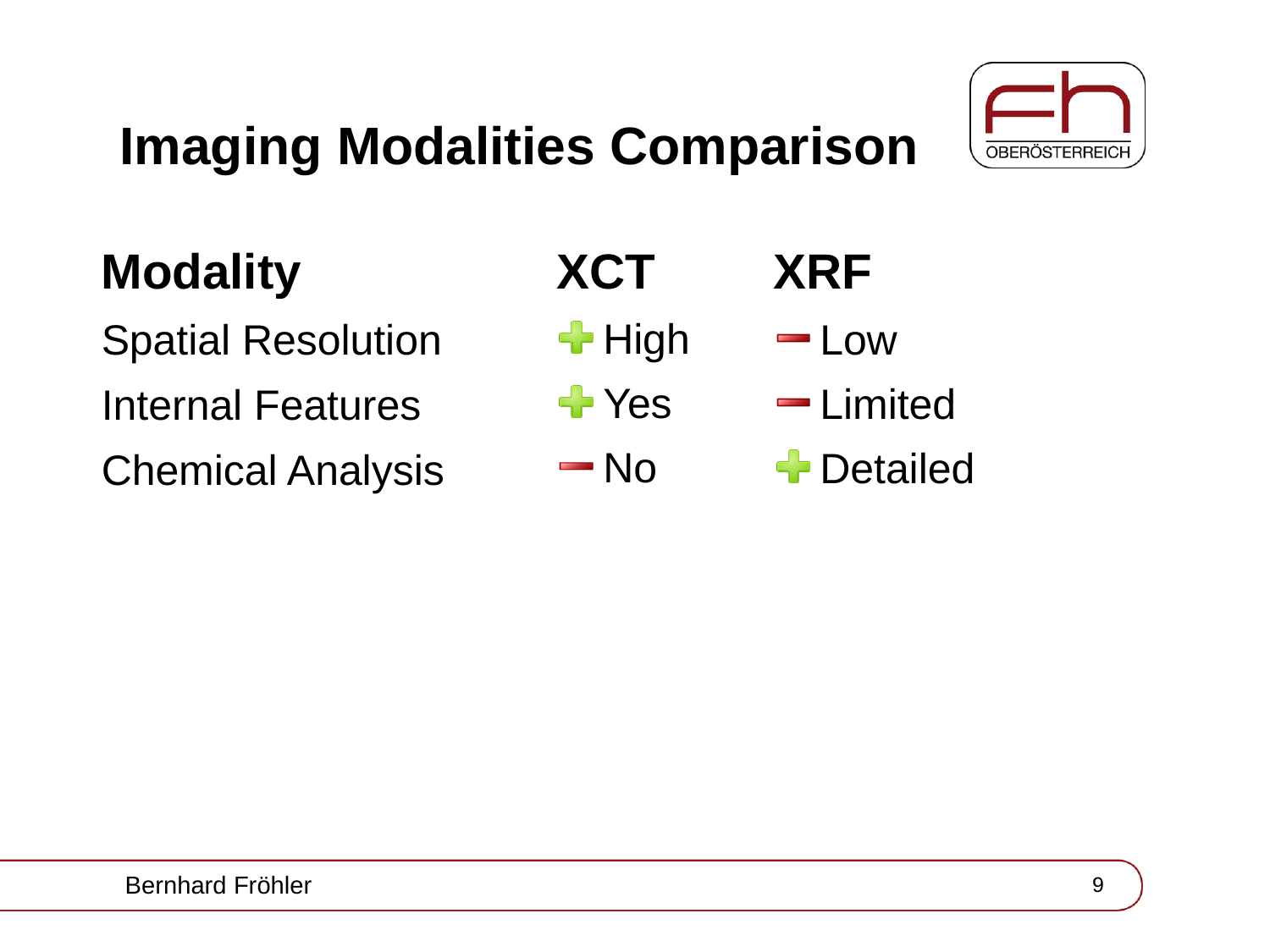

# Imaging Modalities Comparison
Modality
Spatial Resolution
Internal Features
Chemical Analysis
XRF
Low
Limited
Detailed
XCT
High
Yes
No
Bernhard Fröhler
9